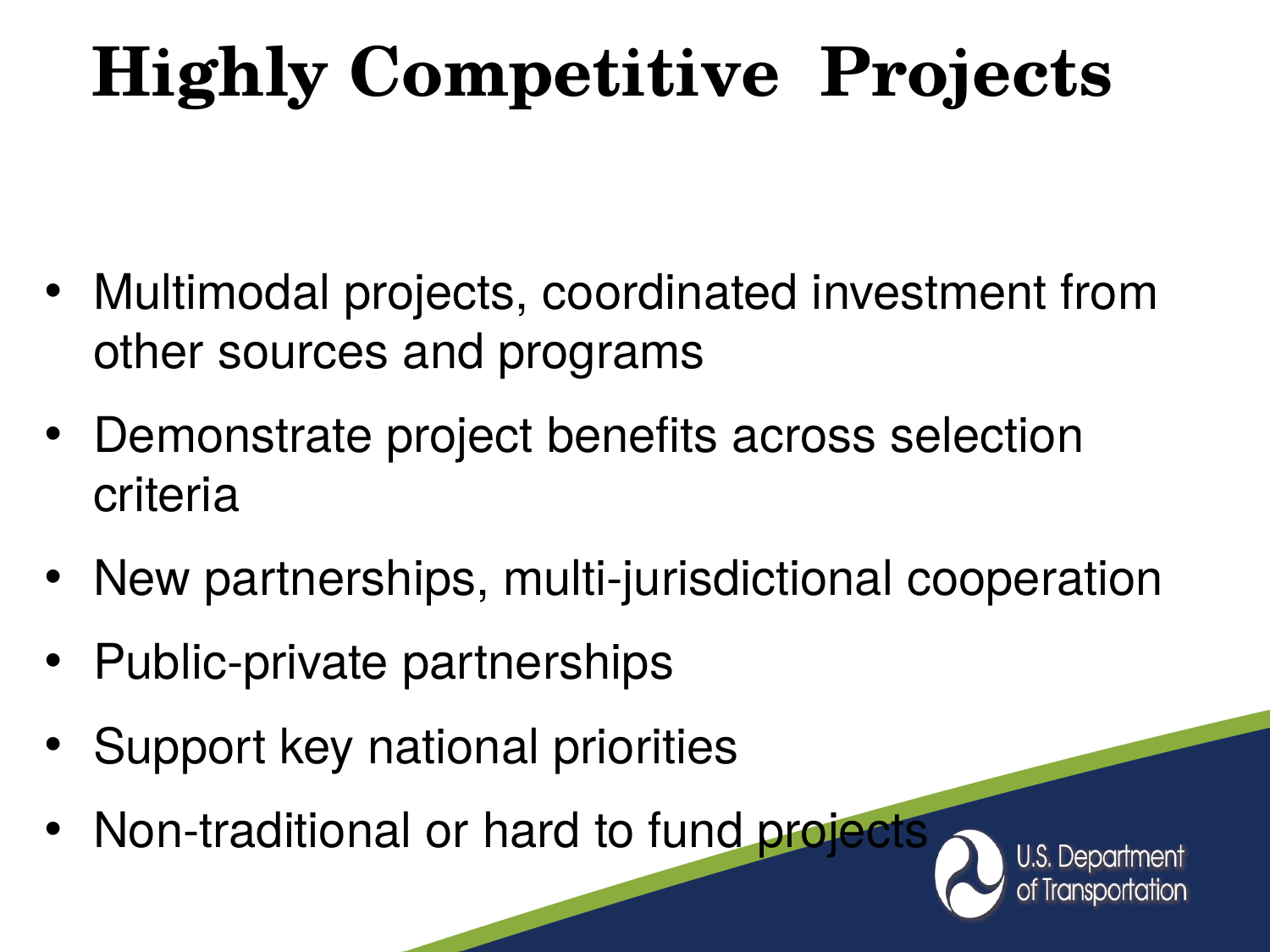

# Highly Competitive  Projects
Multimodal projects, coordinated investment from other sources and programs
Demonstrate project benefits across selection criteria
New partnerships, multi-jurisdictional cooperation
Public-private partnerships
Support key national priorities
Non-traditional or hard to fund projects